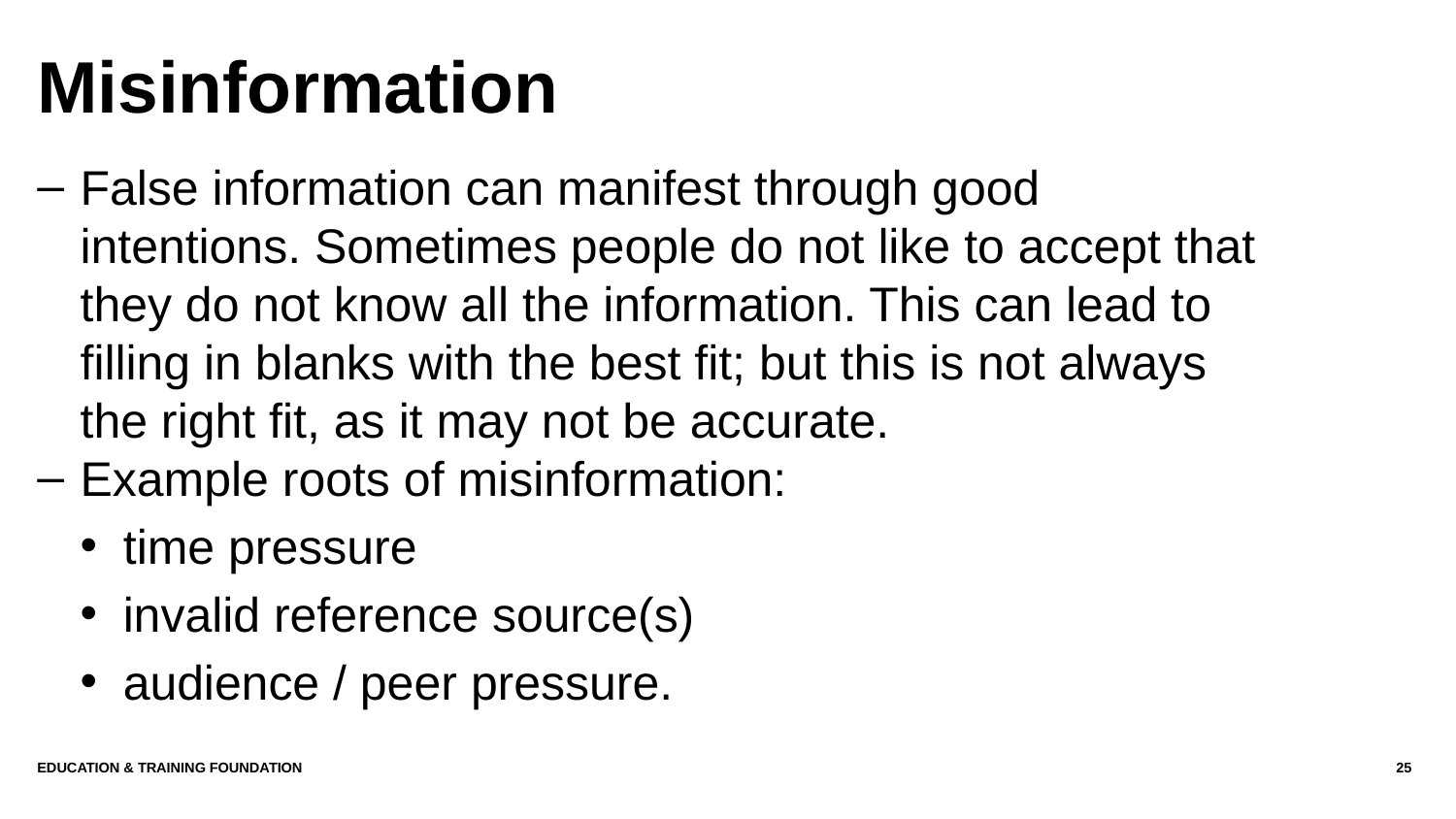

# Misinformation
False information can manifest through good intentions. Sometimes people do not like to accept that they do not know all the information. This can lead to filling in blanks with the best fit; but this is not always the right fit, as it may not be accurate.
Example roots of misinformation:
time pressure
invalid reference source(s)
audience / peer pressure.

Education & Training Foundation
25